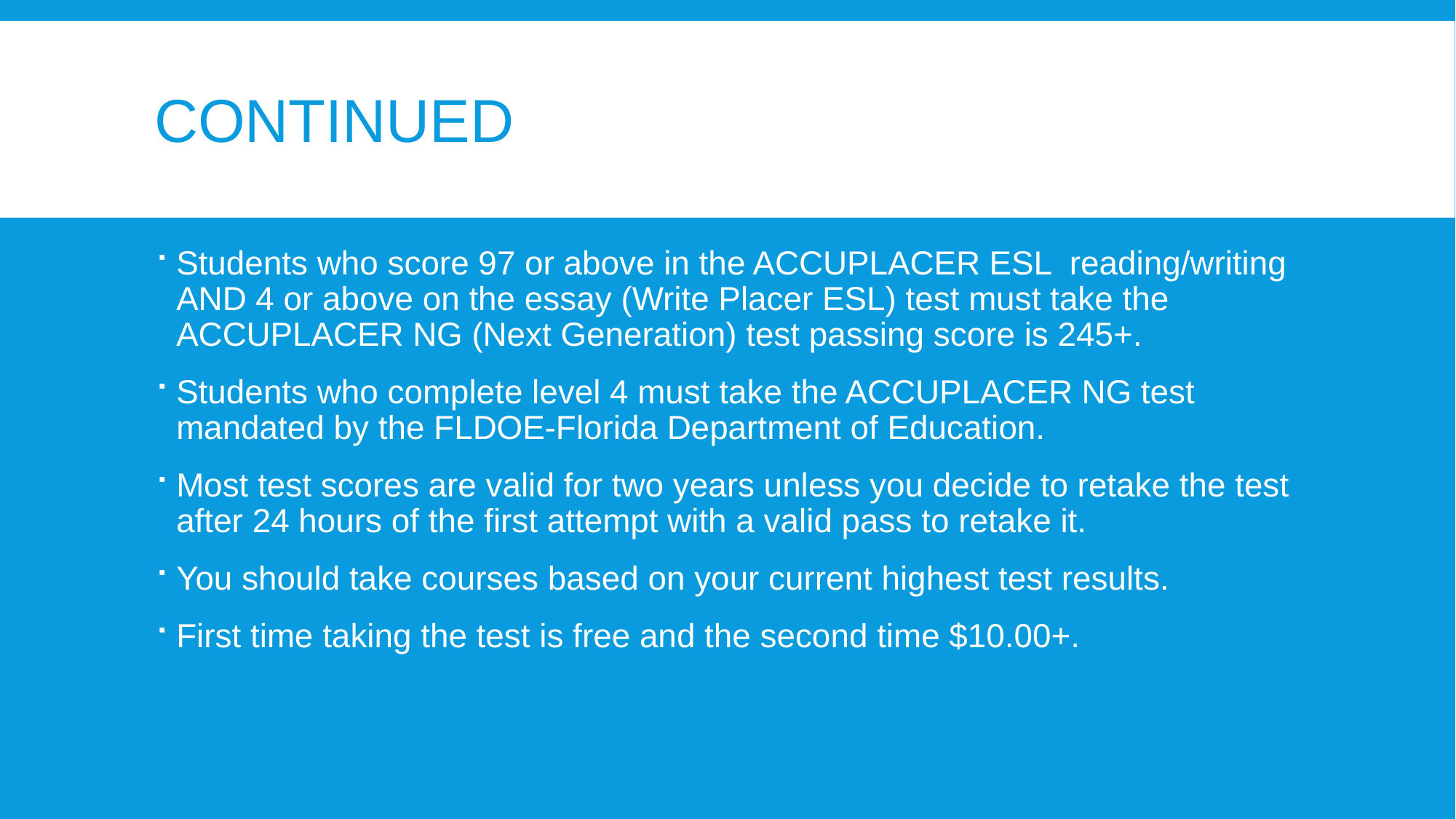

# continued
Students who score 97 or above in the ACCUPLACER ESL  reading/writing AND 4 or above on the essay (Write Placer ESL) test must take the ACCUPLACER NG (Next Generation) test passing score is 245+.
Students who complete level 4 must take the ACCUPLACER NG test mandated by the FLDOE-Florida Department of Education.
Most test scores are valid for two years unless you decide to retake the test after 24 hours of the first attempt with a valid pass to retake it.
You should take courses based on your current highest test results.
First time taking the test is free and the second time $10.00+.